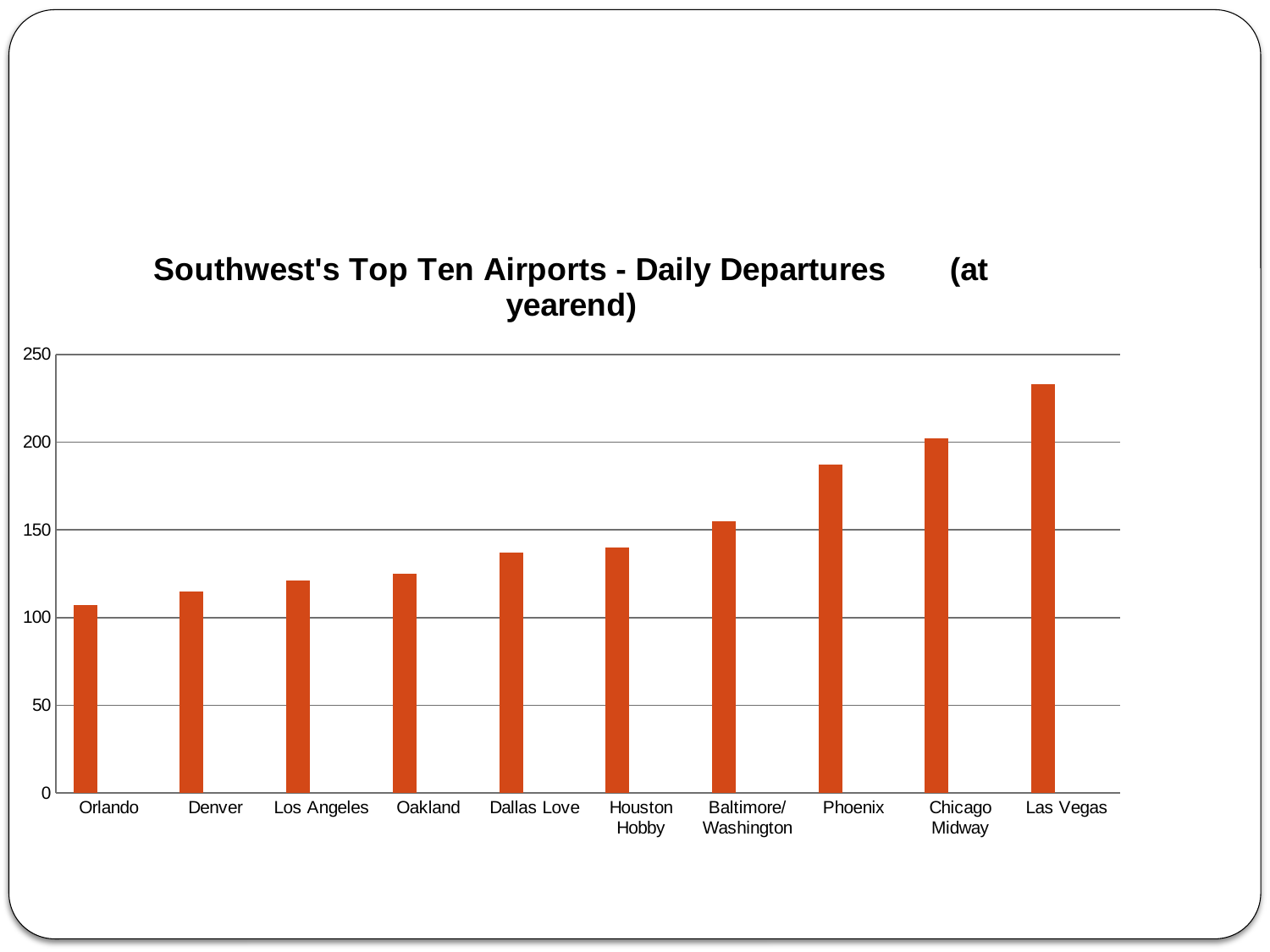

### Chart: Southwest's Top Ten Airports - Daily Departures       (at yearend)

| Category | Series 1 | Column1 | Column2 |
|---|---|---|---|
| Orlando | 107.0 | None | None |
| Denver | 115.0 | None | None |
| Los Angeles | 121.0 | None | None |
| Oakland | 125.0 | None | None |
| Dallas Love | 137.0 | None | None |
| Houston Hobby | 140.0 | None | None |
| Baltimore/Washington | 155.0 | None | None |
| Phoenix | 187.0 | None | None |
| Chicago Midway | 202.0 | None | None |
| Las Vegas | 233.0 | None | None |